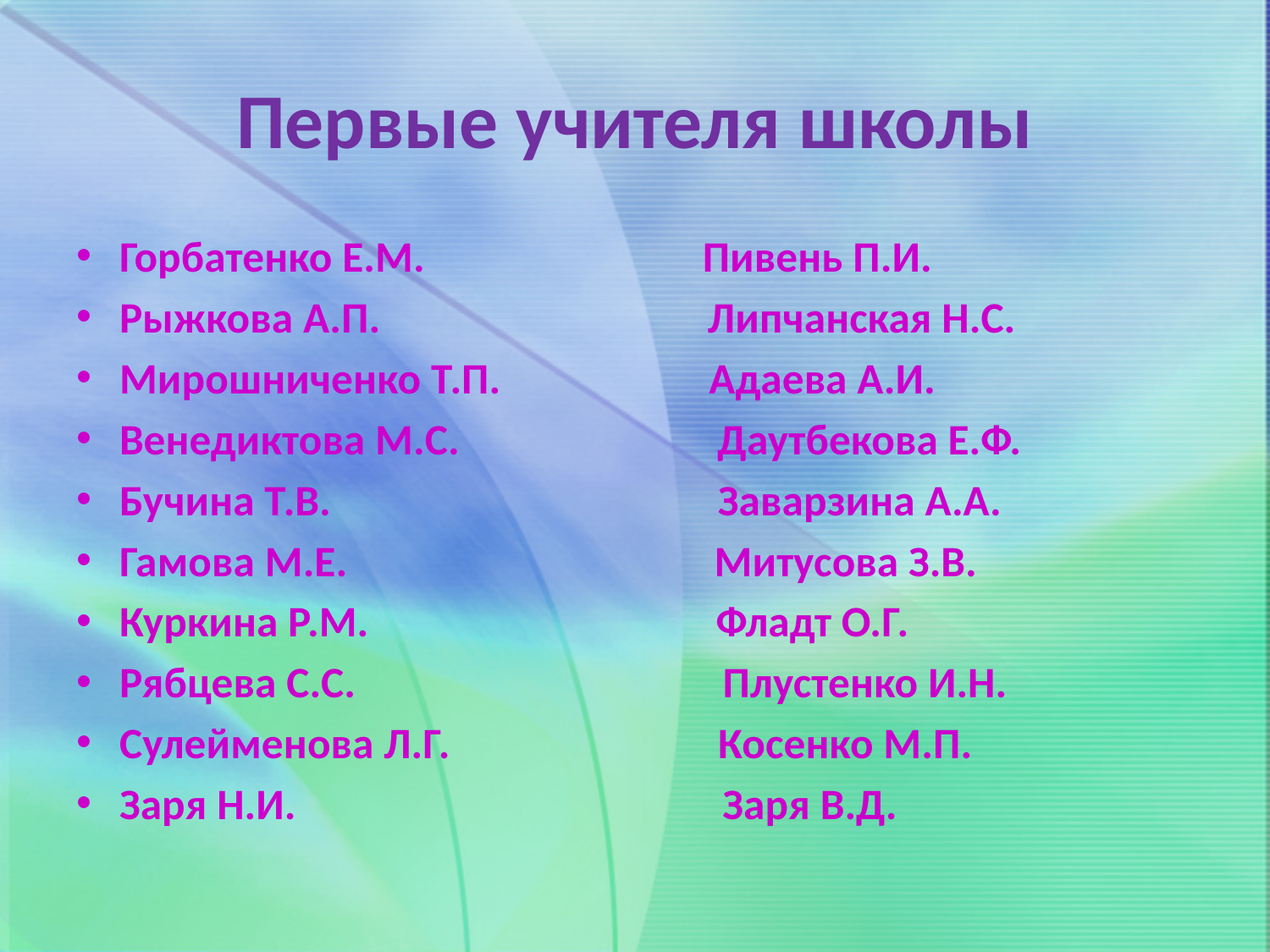

# Первые учителя школы
Горбатенко Е.М.                            Пивень П.И.
Рыжкова А.П.                                 Липчанская Н.С.
Мирошниченко Т.П.                     Адаева А.И.
Венедиктова М.С.                          Даутбекова Е.Ф.
Бучина Т.В.                                       Заварзина А.А.
Гамова М.Е.                                     Митусова З.В.
Куркина Р.М.                                   Фладт О.Г.
Рябцева С.С.                                     Плустенко И.Н.
Сулейменова Л.Г.                           Косенко М.П.
Заря Н.И.                                           Заря В.Д.